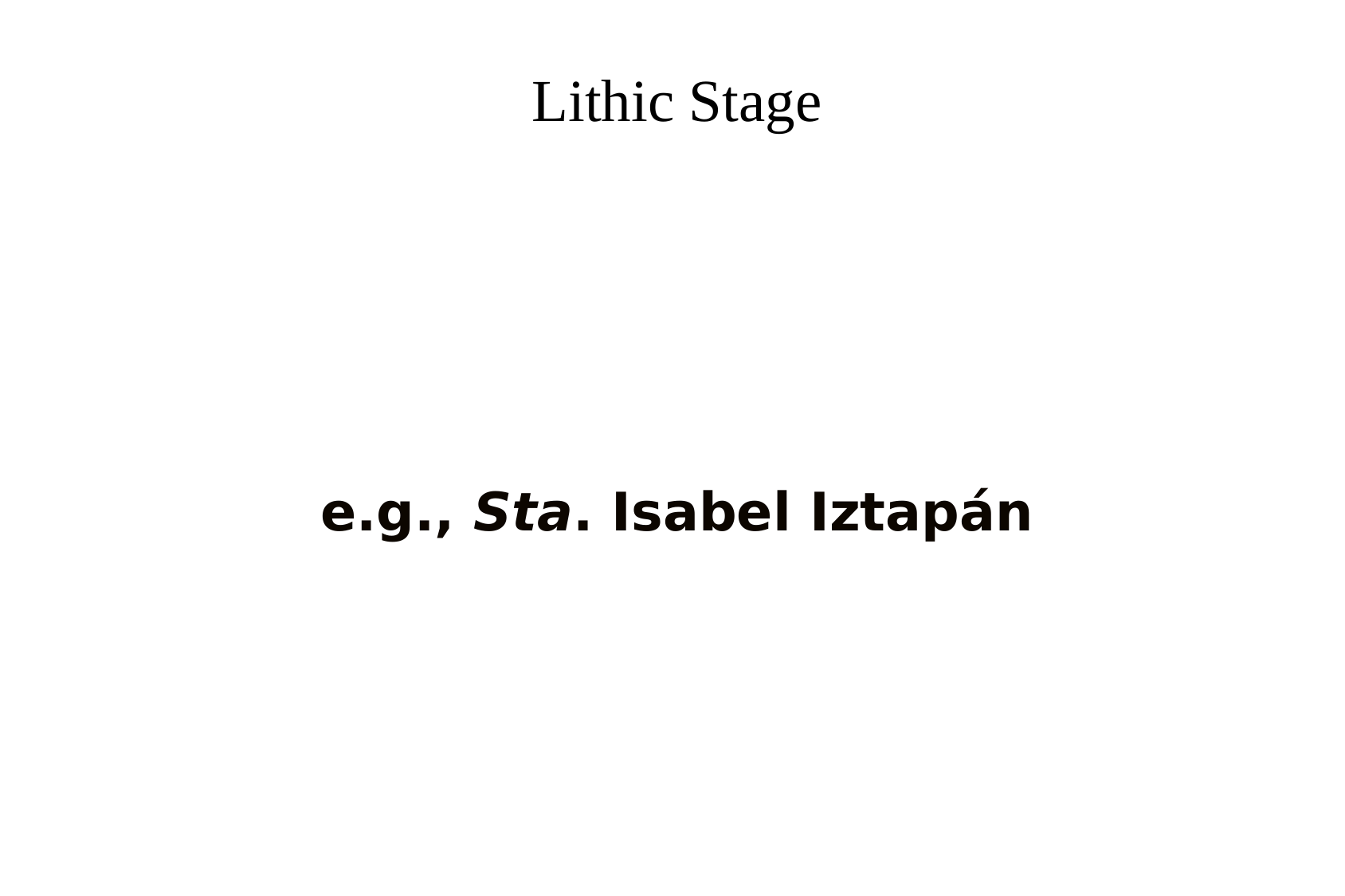

# Lithic Stage
e.g., Sta. Isabel Iztapán